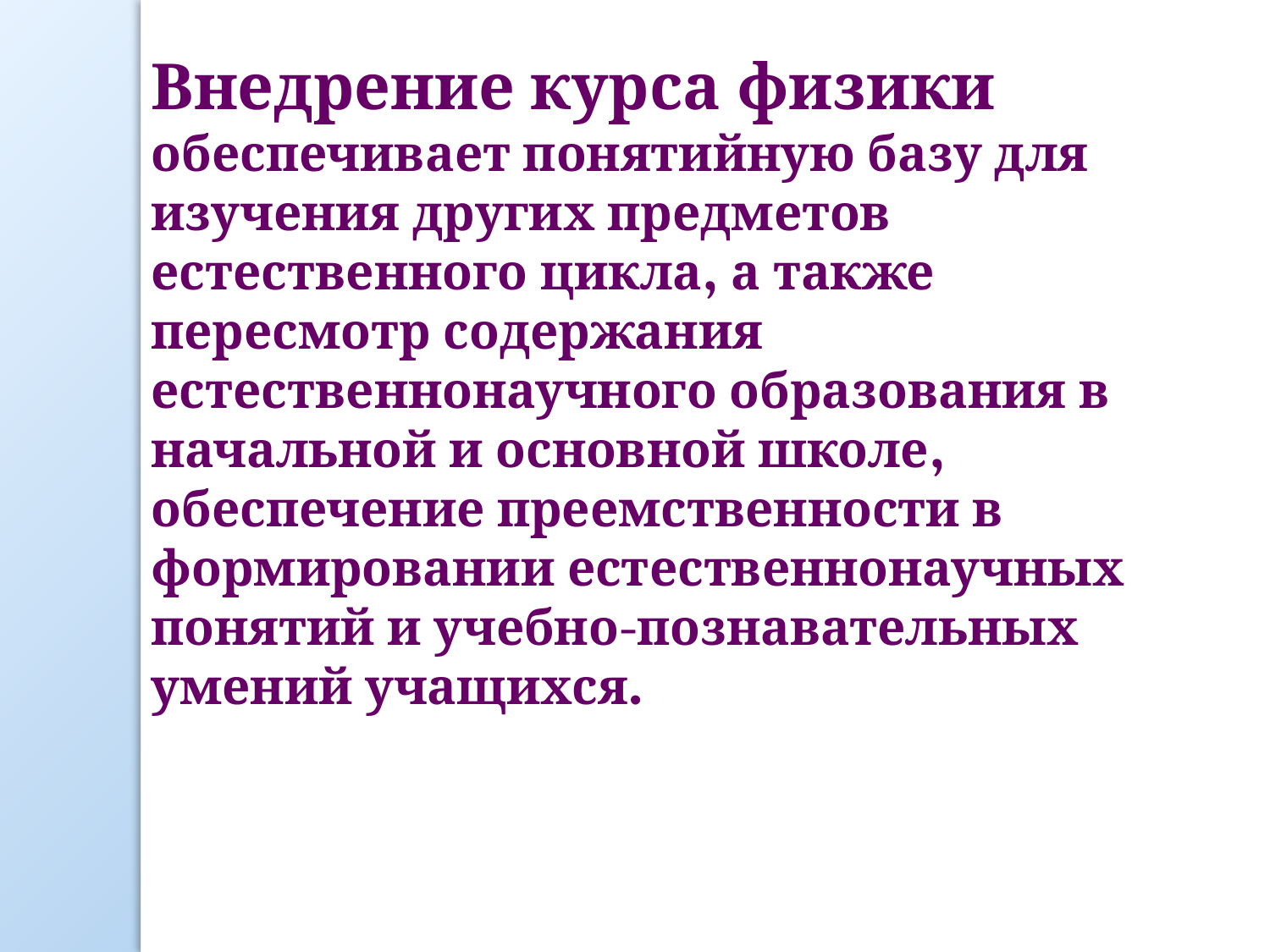

Внедрение курса физики
обеспечивает понятийную базу для изучения других предметов естественного цикла, а также пересмотр содержания естественнонаучного образования в начальной и основной школе, обеспечение преемственности в формировании естественнонаучных понятий и учебно-познавательных умений учащихся.